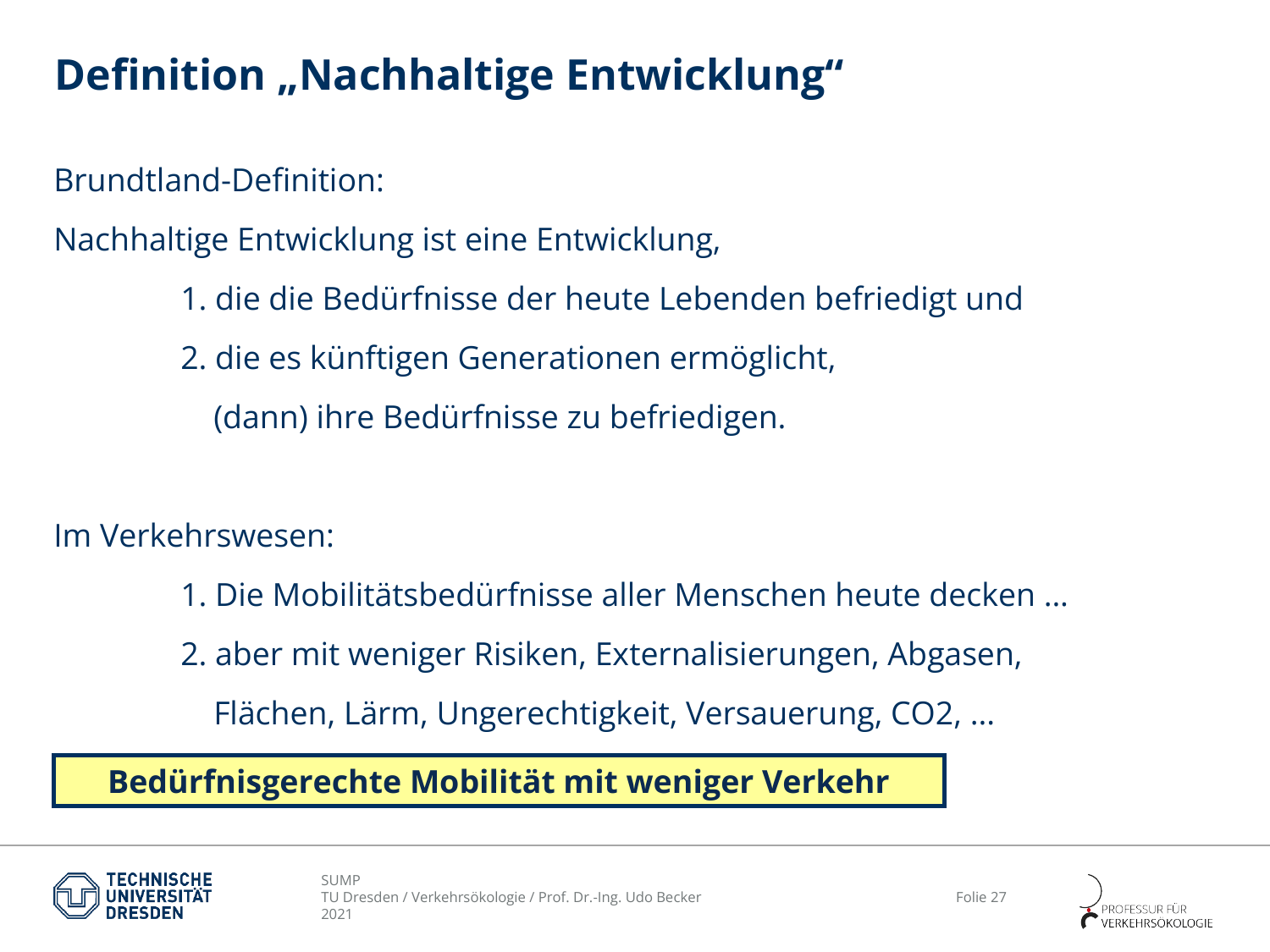

# Definition „Nachhaltige Entwicklung“
Brundtland-Definition:
Nachhaltige Entwicklung ist eine Entwicklung,
	1. die die Bedürfnisse der heute Lebenden befriedigt und
	2. die es künftigen Generationen ermöglicht,
	    (dann) ihre Bedürfnisse zu befriedigen.

Im Verkehrswesen:
	1. Die Mobilitätsbedürfnisse aller Menschen heute decken ...
	2. aber mit weniger Risiken, Externalisierungen, Abgasen,
	    Flächen, Lärm, Ungerechtigkeit, Versauerung, CO2, ...

Bedürfnisgerechte Mobilität mit weniger Verkehr